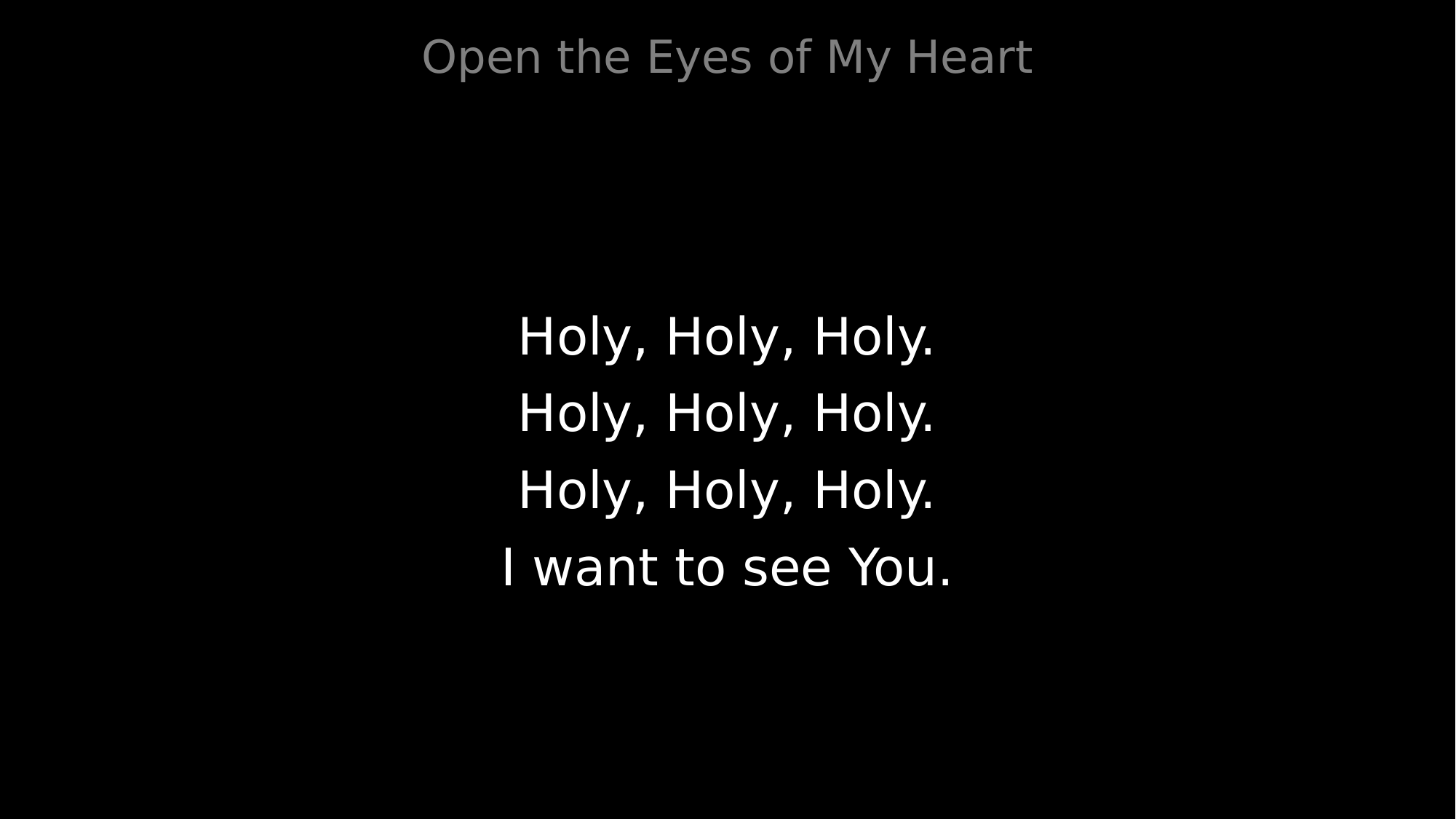

Open the Eyes of My Heart
Holy, Holy, Holy.
Holy, Holy, Holy.
Holy, Holy, Holy.
I want to see You.